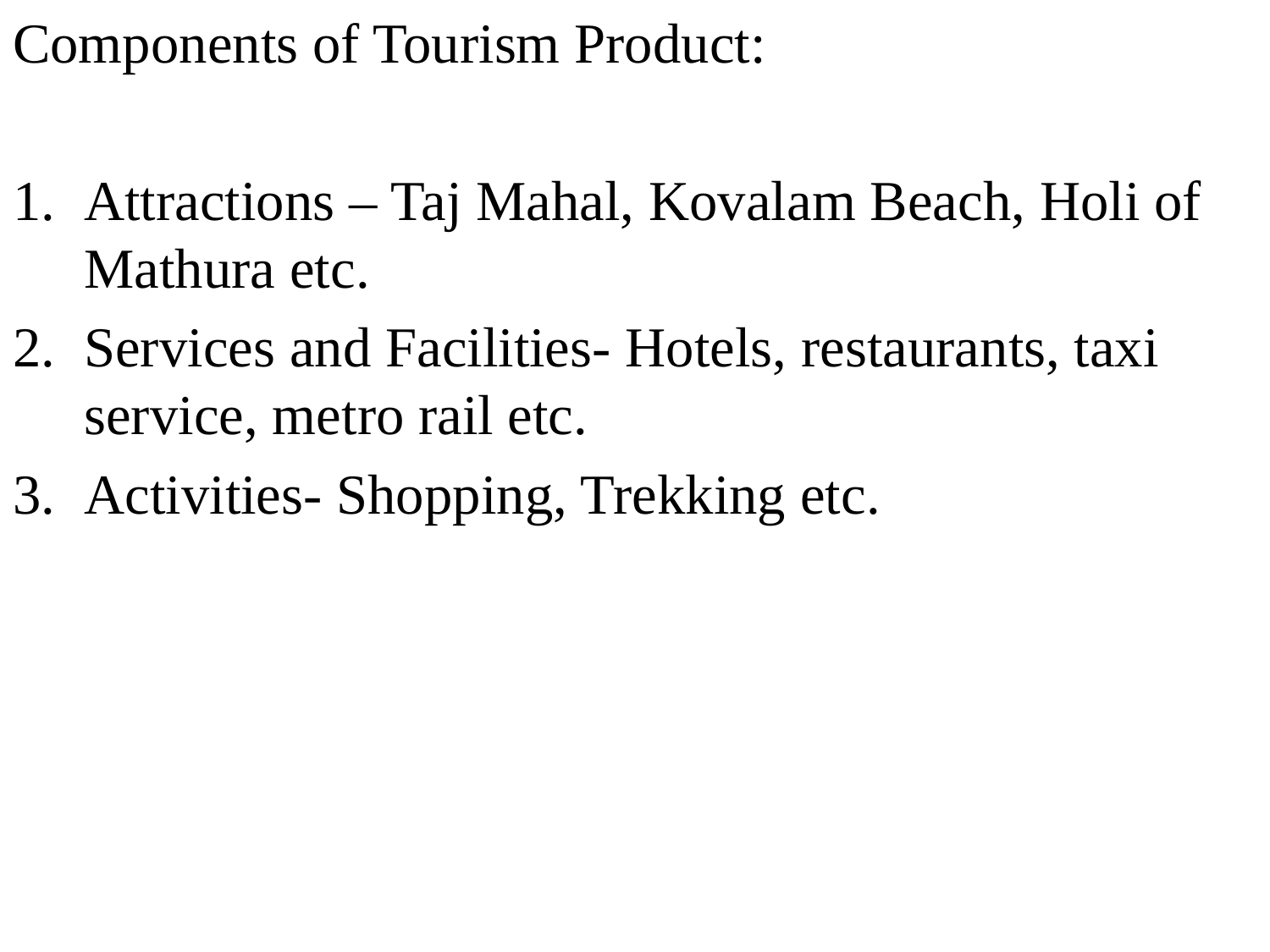

Components of Tourism Product:

Attractions – Taj Mahal, Kovalam Beach, Holi of Mathura etc.
Services and Facilities- Hotels, restaurants, taxi service, metro rail etc.
Activities- Shopping, Trekking etc.
#